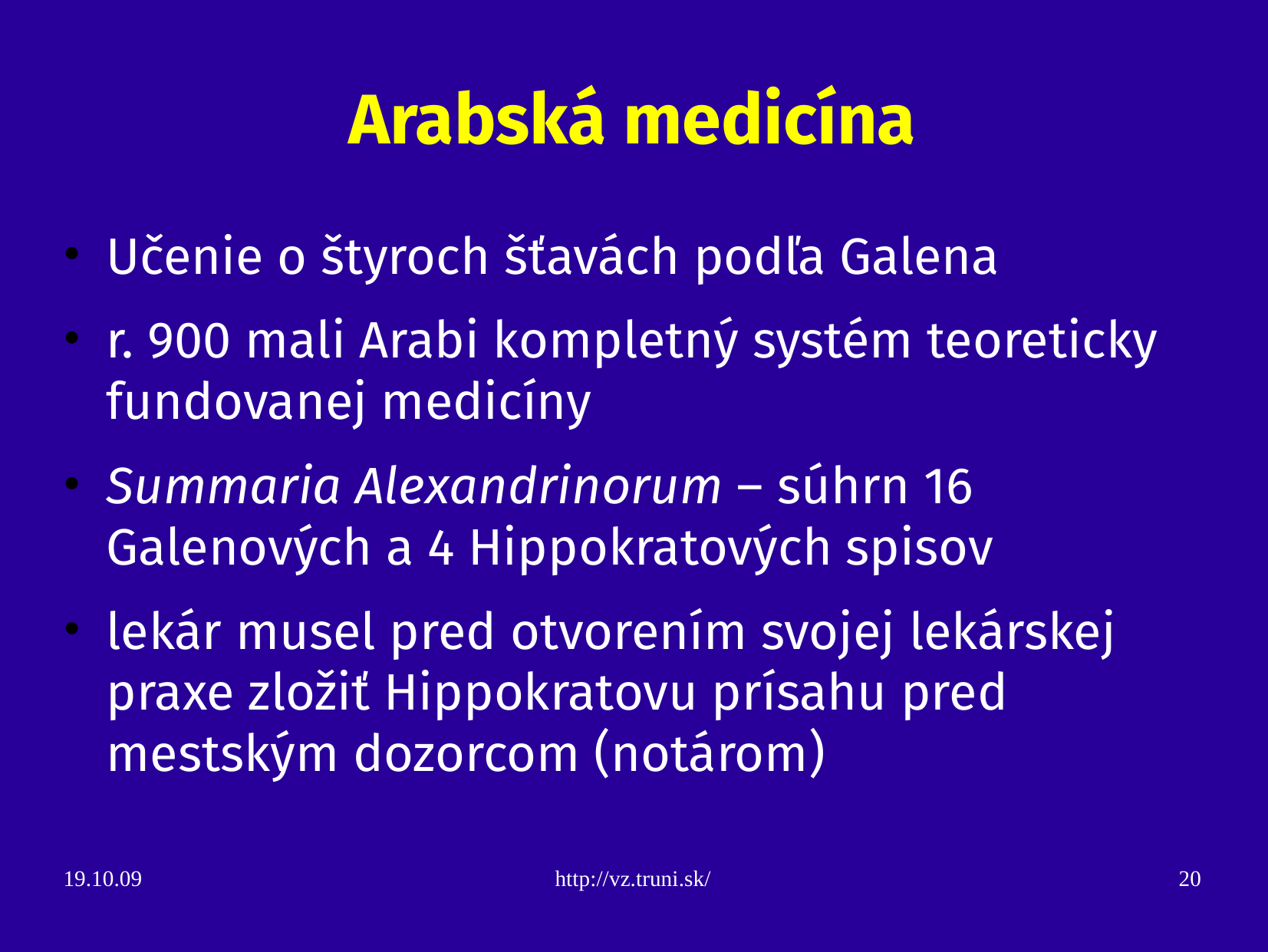

Arabská medicína
Učenie o štyroch šťavách podľa Galena
r. 900 mali Arabi kompletný systém teoreticky fundovanej medicíny
Summaria Alexandrinorum – súhrn 16 Galenových a 4 Hippokratových spisov
lekár musel pred otvorením svojej lekárskej praxe zložiť Hippokratovu prísahu pred mestským dozorcom (notárom)

19.10.09
http://vz.truni.sk/
20